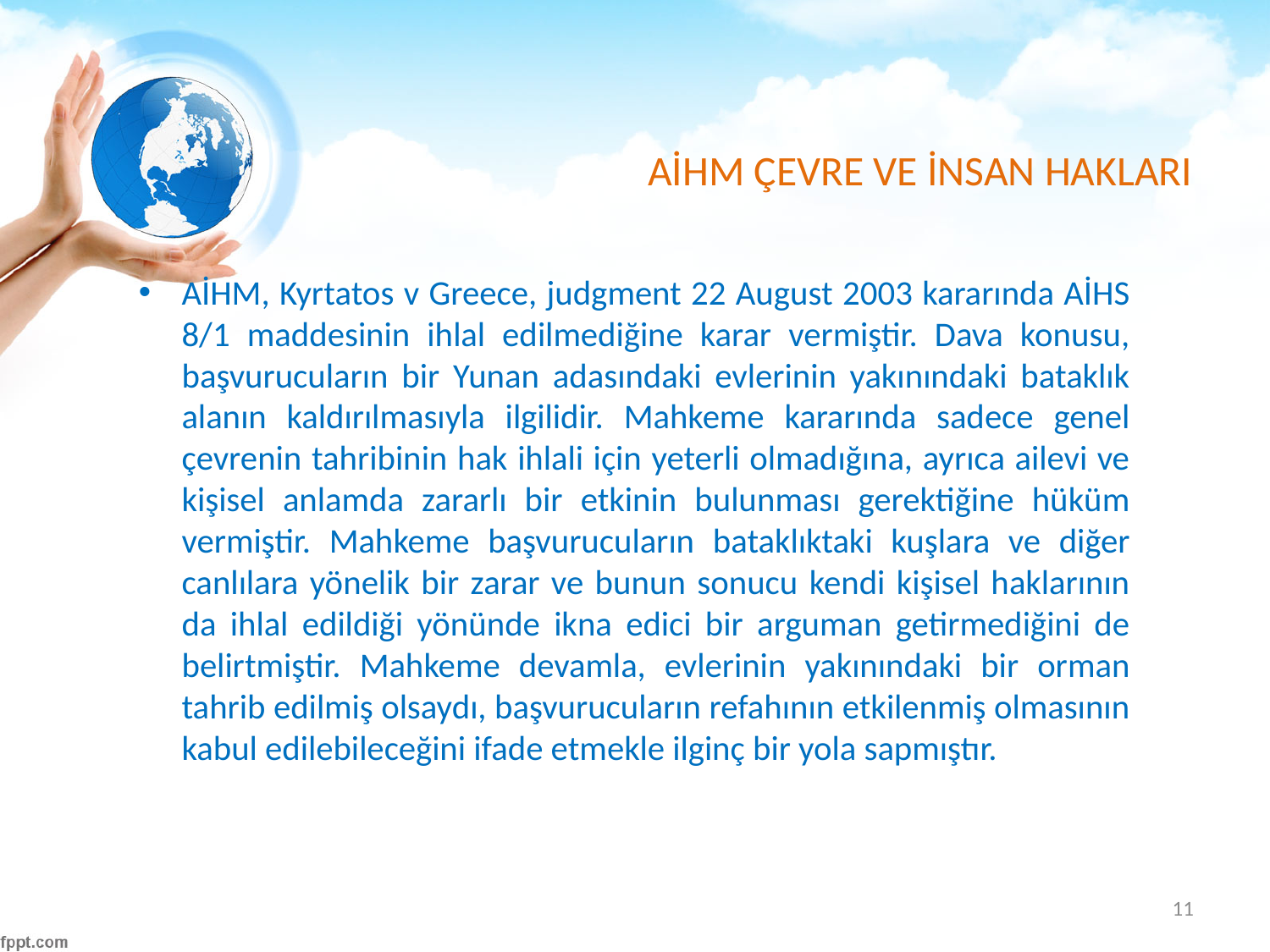

# AİHM ÇEVRE VE İNSAN HAKLARI
AİHM, Kyrtatos v Greece, judgment 22 August 2003 kararında AİHS 8/1 maddesinin ihlal edilmediğine karar vermiştir. Dava konusu, başvurucuların bir Yunan adasındaki evlerinin yakınındaki bataklık alanın kaldırılmasıyla ilgilidir. Mahkeme kararında sadece genel çevrenin tahribinin hak ihlali için yeterli olmadığına, ayrıca ailevi ve kişisel anlamda zararlı bir etkinin bulunması gerektiğine hüküm vermiştir. Mahkeme başvurucuların bataklıktaki kuşlara ve diğer canlılara yönelik bir zarar ve bunun sonucu kendi kişisel haklarının da ihlal edildiği yönünde ikna edici bir arguman getirmediğini de belirtmiştir. Mahkeme devamla, evlerinin yakınındaki bir orman tahrib edilmiş olsaydı, başvurucuların refahının etkilenmiş olmasının kabul edilebileceğini ifade etmekle ilginç bir yola sapmıştır.
11